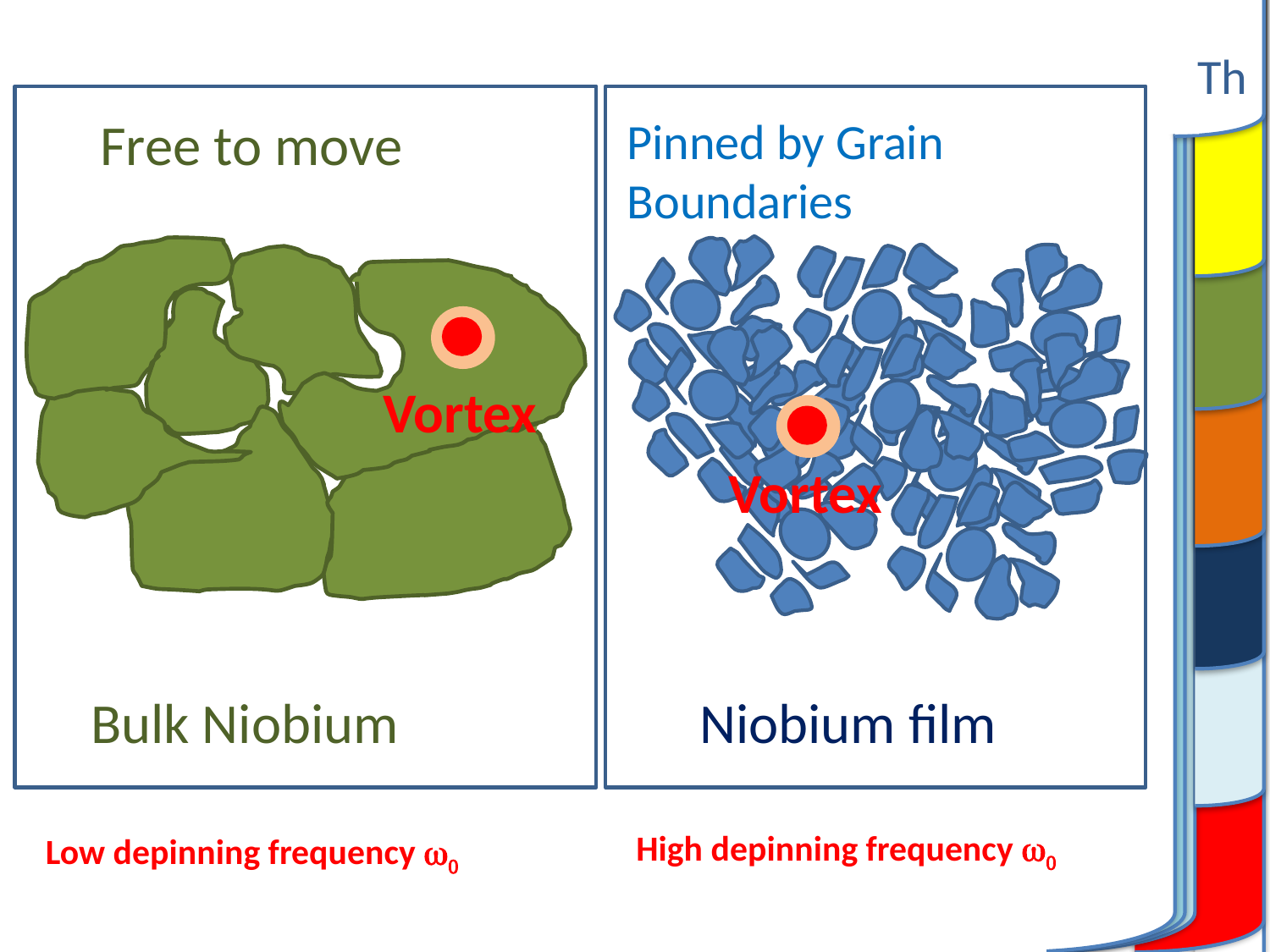

Th

Free to move
Pinned by Grain Boundaries

Vortex

Vortex
Bulk Niobium
Niobium film
High depinning frequency ω0
Low depinning frequency ω0